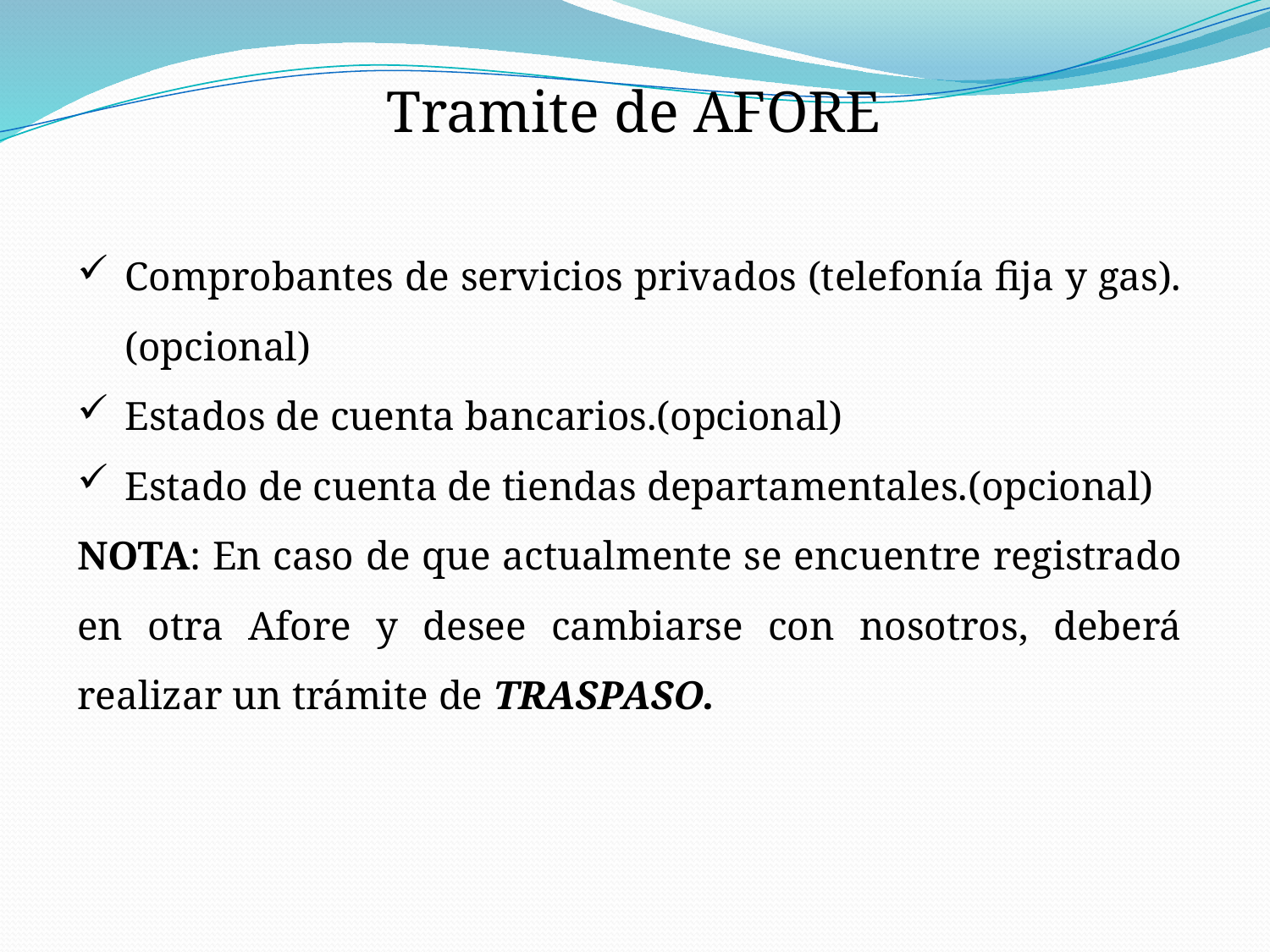

Tramite de AFORE
Comprobantes de servicios privados (telefonía fija y gas).(opcional)
Estados de cuenta bancarios.(opcional)
Estado de cuenta de tiendas departamentales.(opcional)
NOTA: En caso de que actualmente se encuentre registrado en otra Afore y desee cambiarse con nosotros, deberá realizar un trámite de TRASPASO.